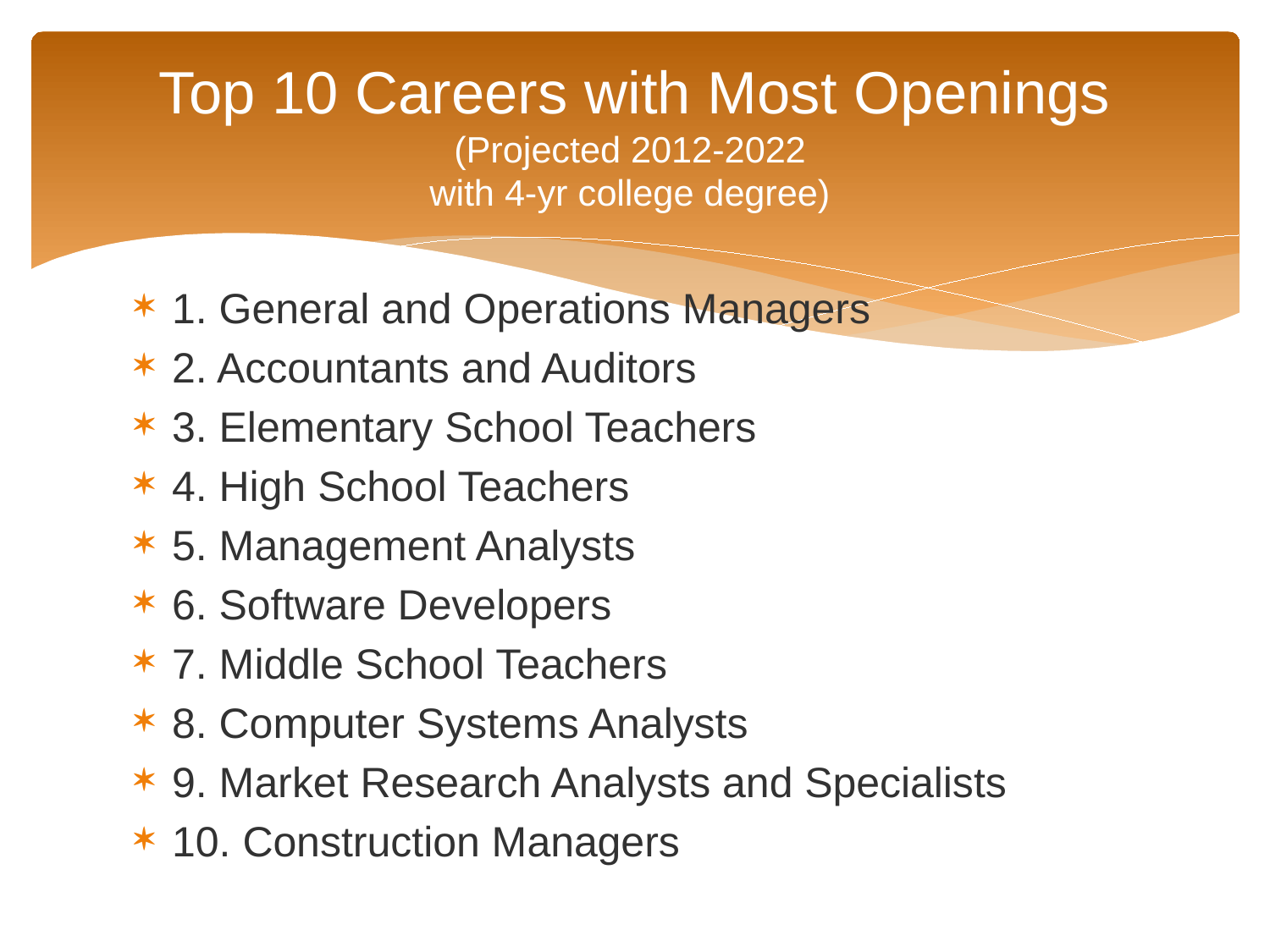

# Top 10 Careers with Most Openings (Projected 2012-2022 with 4-yr college degree)
1. General and Operations Managers
2. Accountants and Auditors
3. Elementary School Teachers
4. High School Teachers
5. Management Analysts
6. Software Developers
7. Middle School Teachers
8. Computer Systems Analysts
9. Market Research Analysts and Specialists
10. Construction Managers